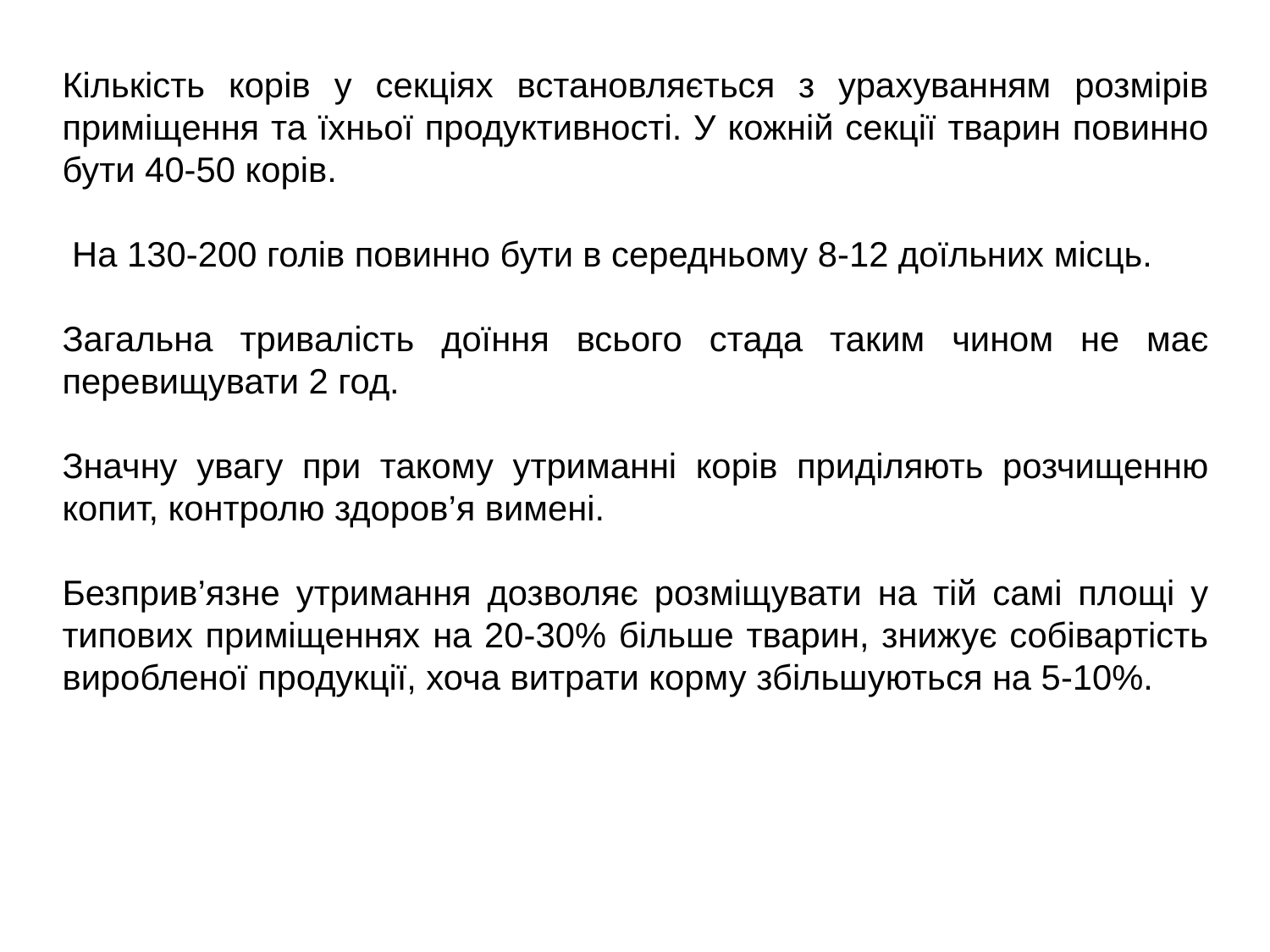

Кількість корів у секціях встановляється з урахуванням розмірів приміщення та їхньої продуктивності. У кожній секції тварин повинно бути 40-50 корів.

 На 130-200 голів повинно бути в середньому 8-12 доїльних місць.

Загальна тривалість доїння всього стада таким чином не має перевищувати 2 год.

Значну увагу при такому утриманні корів приділяють розчищенню копит, контролю здоров’я вимені.

Безприв’язне утримання дозволяє розміщувати на тій самі площі у типових приміщеннях на 20-30% більше тварин, знижує собівартість виробленої продукції, хоча витрати корму збільшуються на 5-10%.